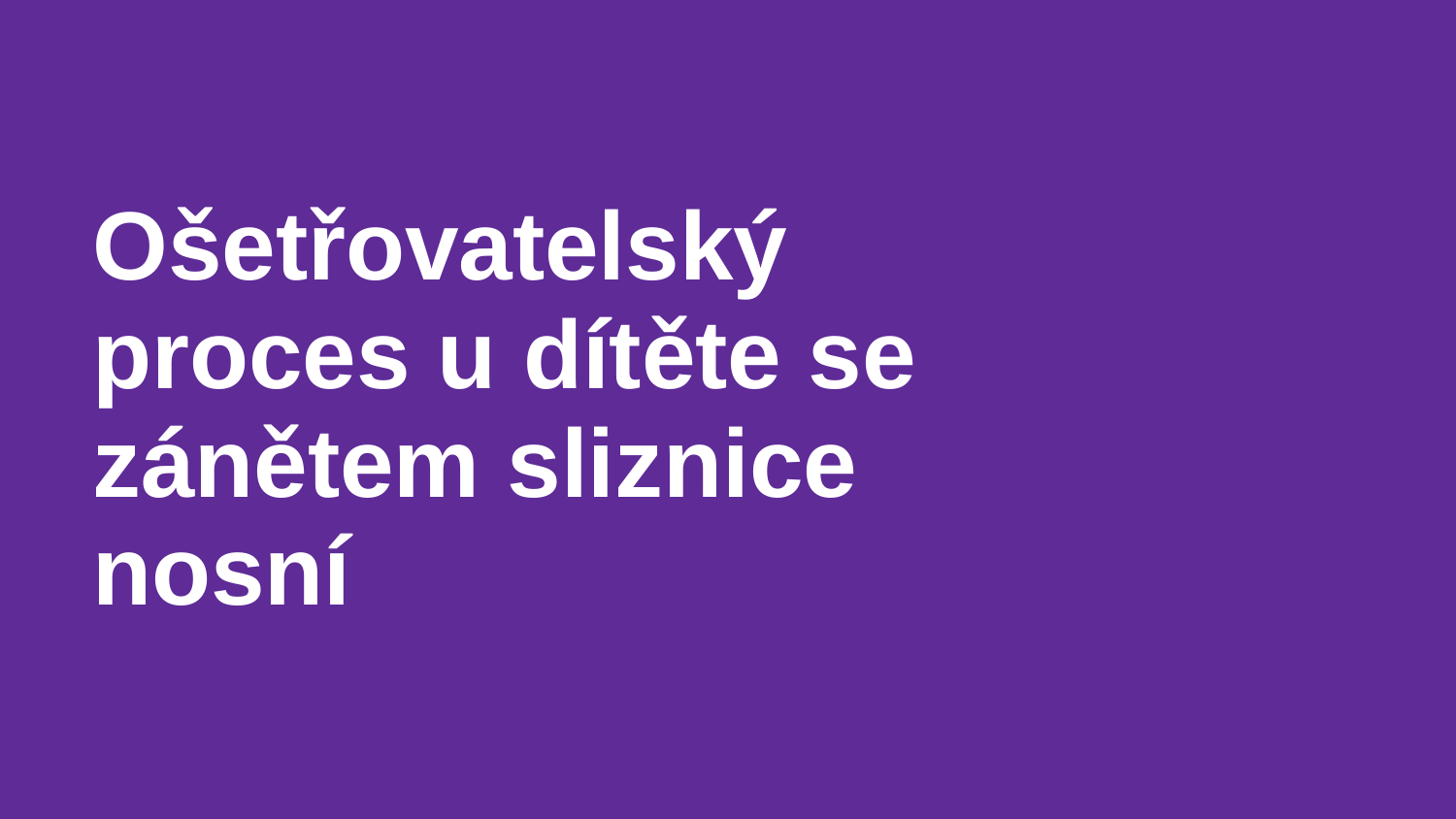

# Ošetřovatelský proces u dítěte se zánětem sliznice nosní